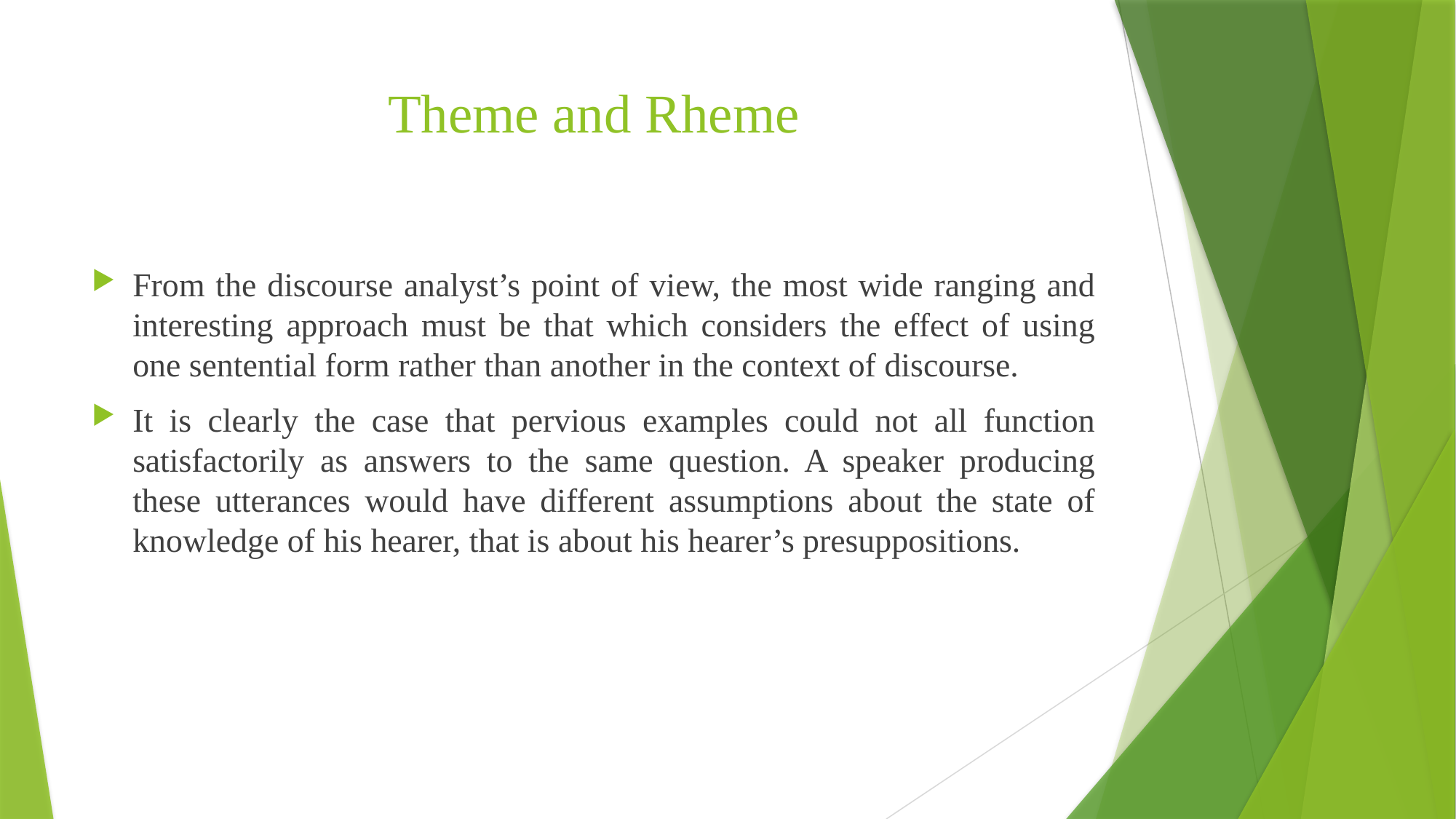

# Theme and Rheme
From the discourse analyst’s point of view, the most wide ranging and interesting approach must be that which considers the effect of using one sentential form rather than another in the context of discourse.
It is clearly the case that pervious examples could not all function satisfactorily as answers to the same question. A speaker producing these utterances would have different assumptions about the state of knowledge of his hearer, that is about his hearer’s presuppositions.